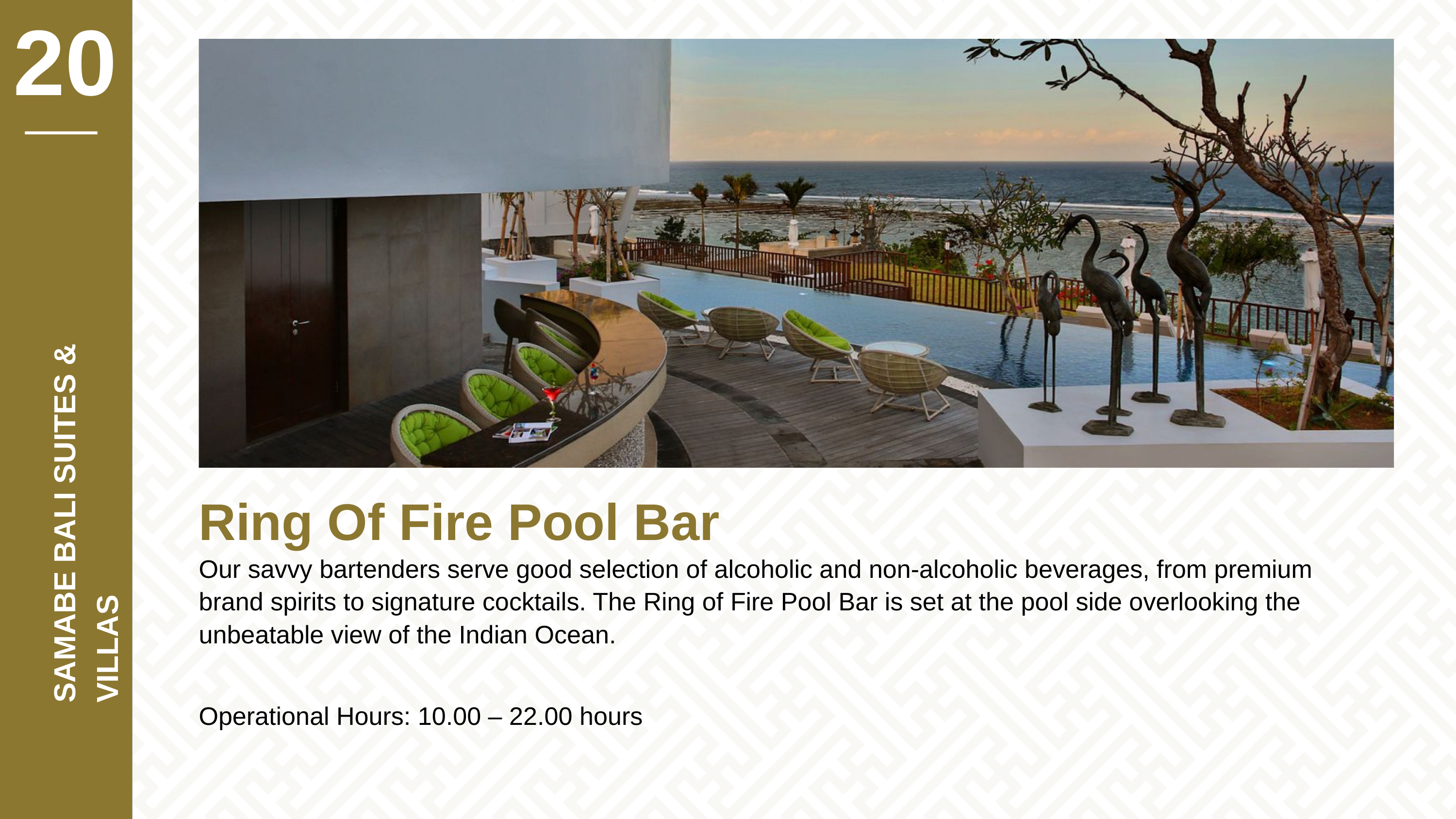

20

SAMABE BALI SUITES & VILLAS
Ring Of Fire Pool Bar
Our savvy bartenders serve good selection of alcoholic and non-alcoholic beverages, from premium brand spirits to signature cocktails. The Ring of Fire Pool Bar is set at the pool side overlooking the unbeatable view of the Indian Ocean.
Operational Hours: 10.00 – 22.00 hours